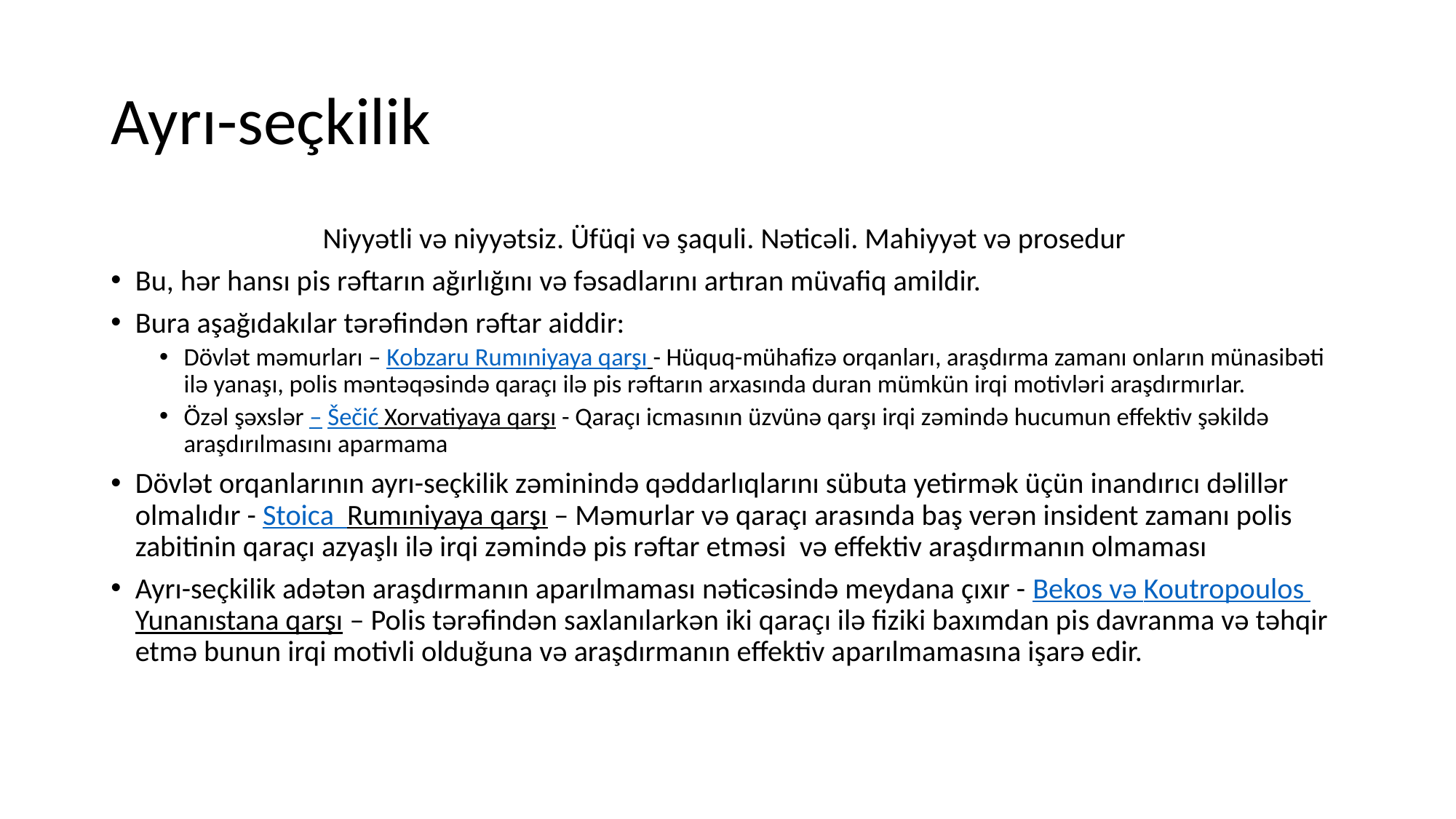

# Ayrı-seçkilik
Niyyətli və niyyətsiz. Üfüqi və şaquli. Nəticəli. Mahiyyət və prosedur
Bu, hər hansı pis rəftarın ağırlığını və fəsadlarını artıran müvafiq amildir.
Bura aşağıdakılar tərəfindən rəftar aiddir:
Dövlət məmurları – Kobzaru Rumıniyaya qarşı - Hüquq-mühafizə orqanları, araşdırma zamanı onların münasibəti ilə yanaşı, polis məntəqəsində qaraçı ilə pis rəftarın arxasında duran mümkün irqi motivləri araşdırmırlar.
Özəl şəxslər – Šečić Xorvatiyaya qarşı - Qaraçı icmasının üzvünə qarşı irqi zəmində hucumun effektiv şəkildə araşdırılmasını aparmama
Dövlət orqanlarının ayrı-seçkilik zəminində qəddarlıqlarını sübuta yetirmək üçün inandırıcı dəlillər olmalıdır - Stoica  Rumıniyaya qarşı – Məmurlar və qaraçı arasında baş verən insident zamanı polis zabitinin qaraçı azyaşlı ilə irqi zəmində pis rəftar etməsi  və effektiv araşdırmanın olmaması
Ayrı-seçkilik adətən araşdırmanın aparılmaması nəticəsində meydana çıxır - Bekos və Koutropoulos Yunanıstana qarşı – Polis tərəfindən saxlanılarkən iki qaraçı ilə fiziki baxımdan pis davranma və təhqir etmə bunun irqi motivli olduğuna və araşdırmanın effektiv aparılmamasına işarə edir.